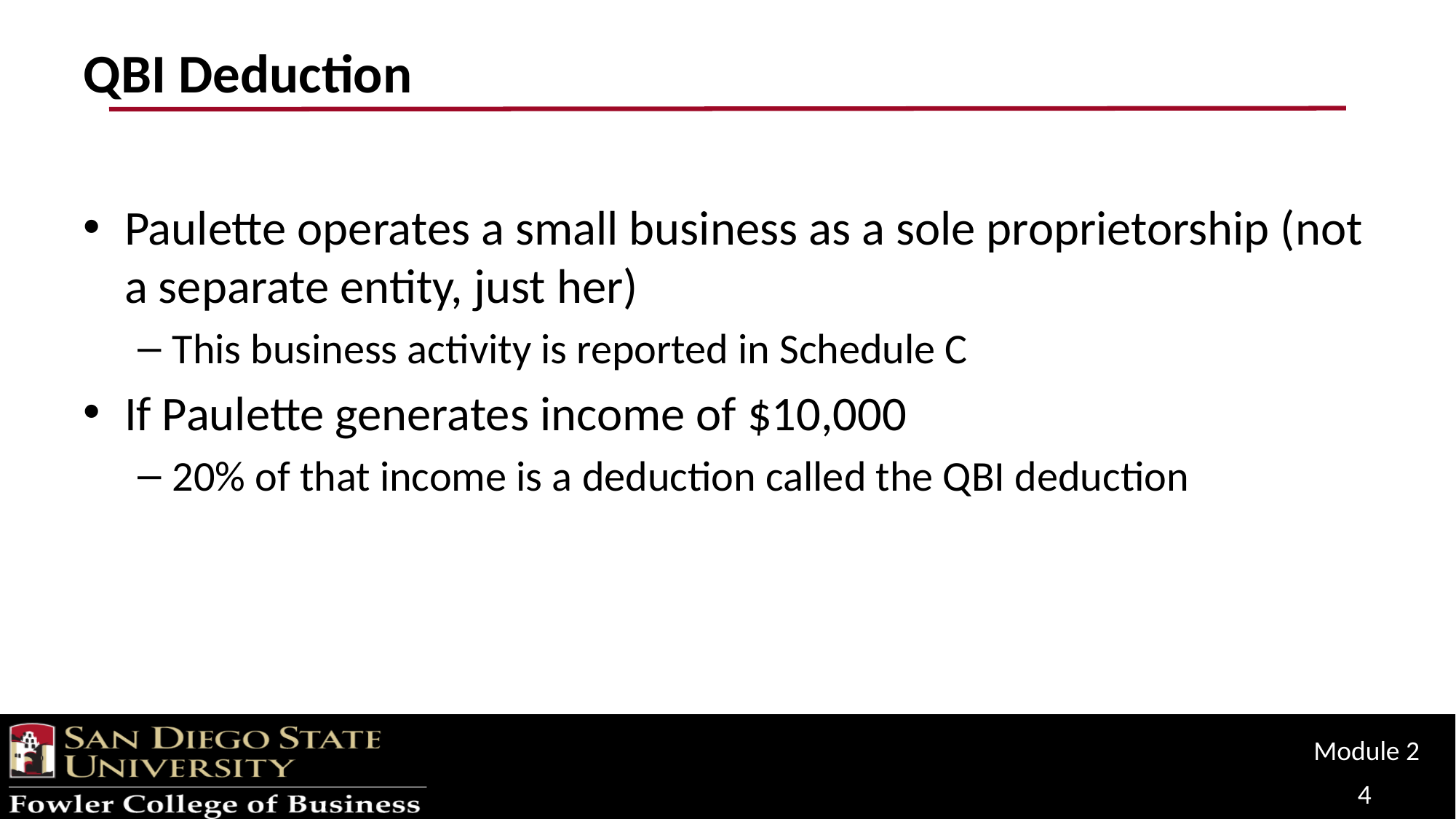

# QBI Deduction
Paulette operates a small business as a sole proprietorship (not a separate entity, just her)
This business activity is reported in Schedule C
If Paulette generates income of $10,000
20% of that income is a deduction called the QBI deduction
Module 2
4